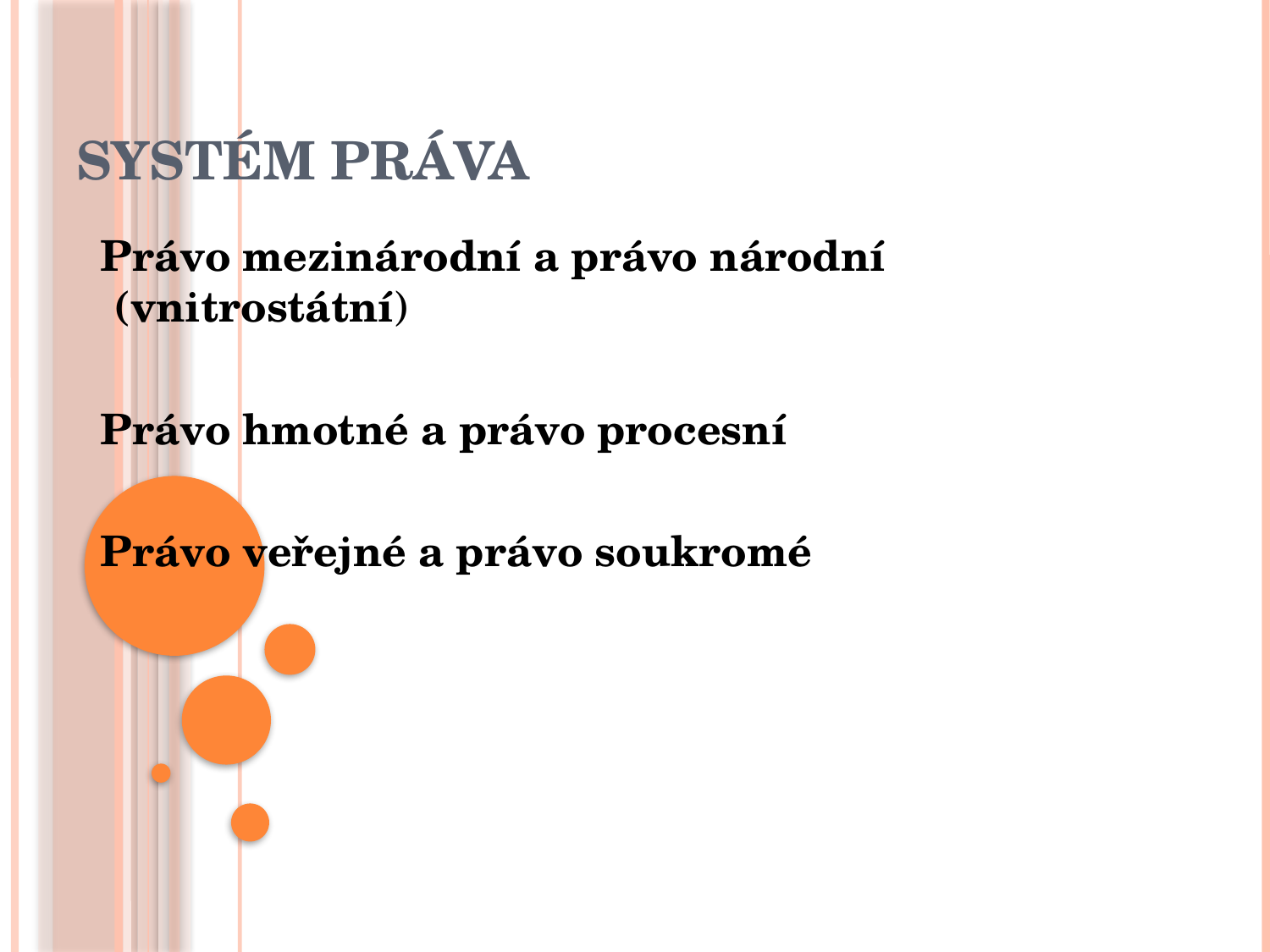

SYSTÉM PRÁVA
  Právo mezinárodní a právo národní (vnitrostátní)

  Právo hmotné a právo procesní

  Právo veřejné a právo soukromé